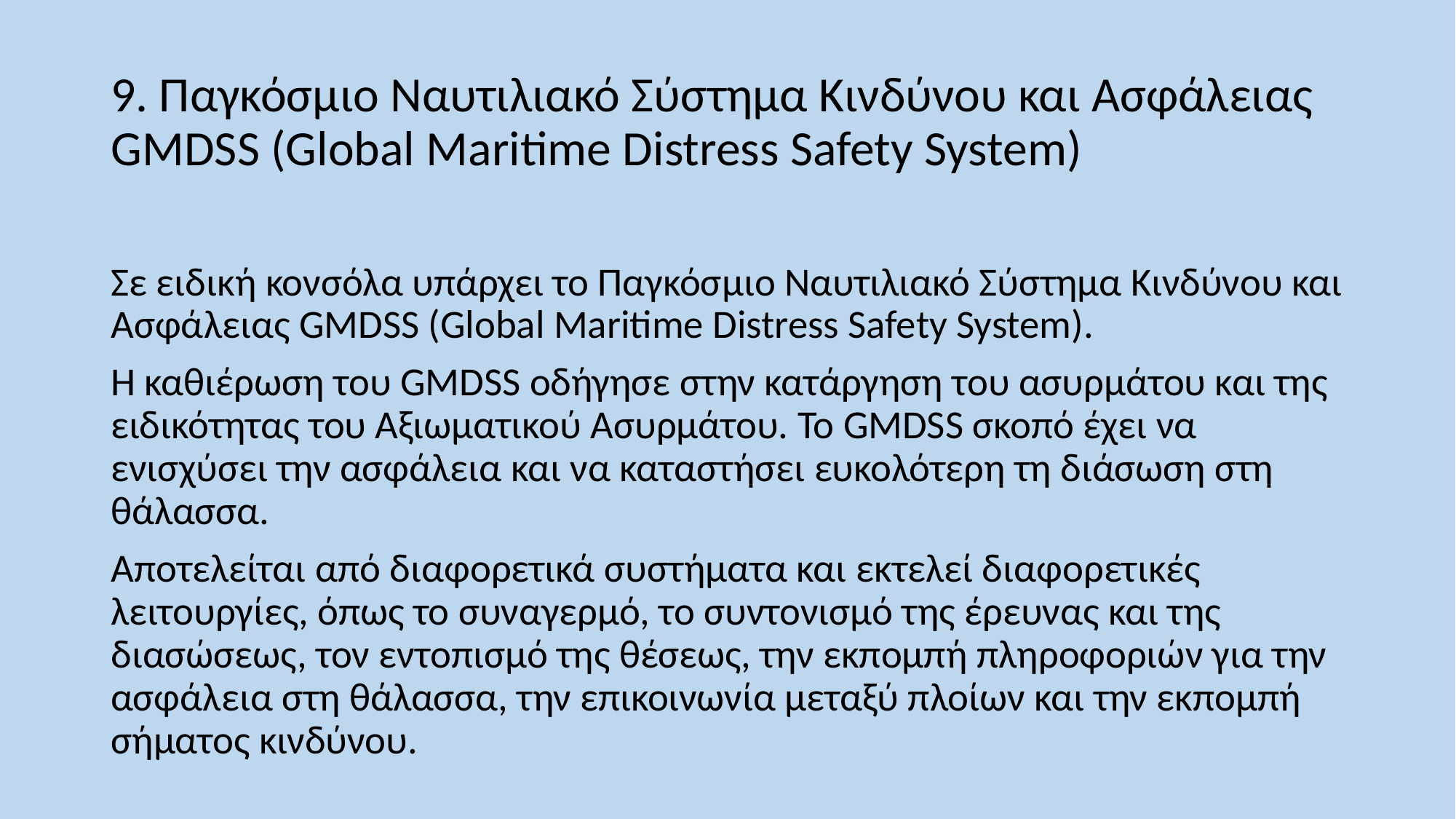

# 9. Παγκόσμιο Ναυτιλιακό Σύστημα Κινδύνου και Ασφάλειας GMDSS (Global Maritime Distress Safety System)
Σε ειδική κονσόλα υπάρχει το Παγκόσμιο Ναυτιλιακό Σύστημα Κινδύνου και Ασφάλειας GMDSS (Global Maritime Distress Safety System).
Η καθιέρωση του GMDSS οδήγησε στην κατάργηση του ασυρμάτου και της ειδικότητας του Αξιωματικού Ασυρμάτου. To GMDSS σκοπό έχει να ενισχύσει την ασφάλεια και να καταστήσει ευκολότερη τη διάσωση στη θάλασσα.
Αποτελείται από διαφορετικά συστήματα και εκτελεί διαφορετικές λειτουργίες, όπως το συναγερμό, το συντονισμό της έρευνας και της διασώσεως, τον εντοπισμό της θέσεως, την εκπομπή πληροφοριών για την ασφάλεια στη θάλασσα, την επικοινωνία μεταξύ πλοίων και την εκπομπή σήματος κινδύνου.